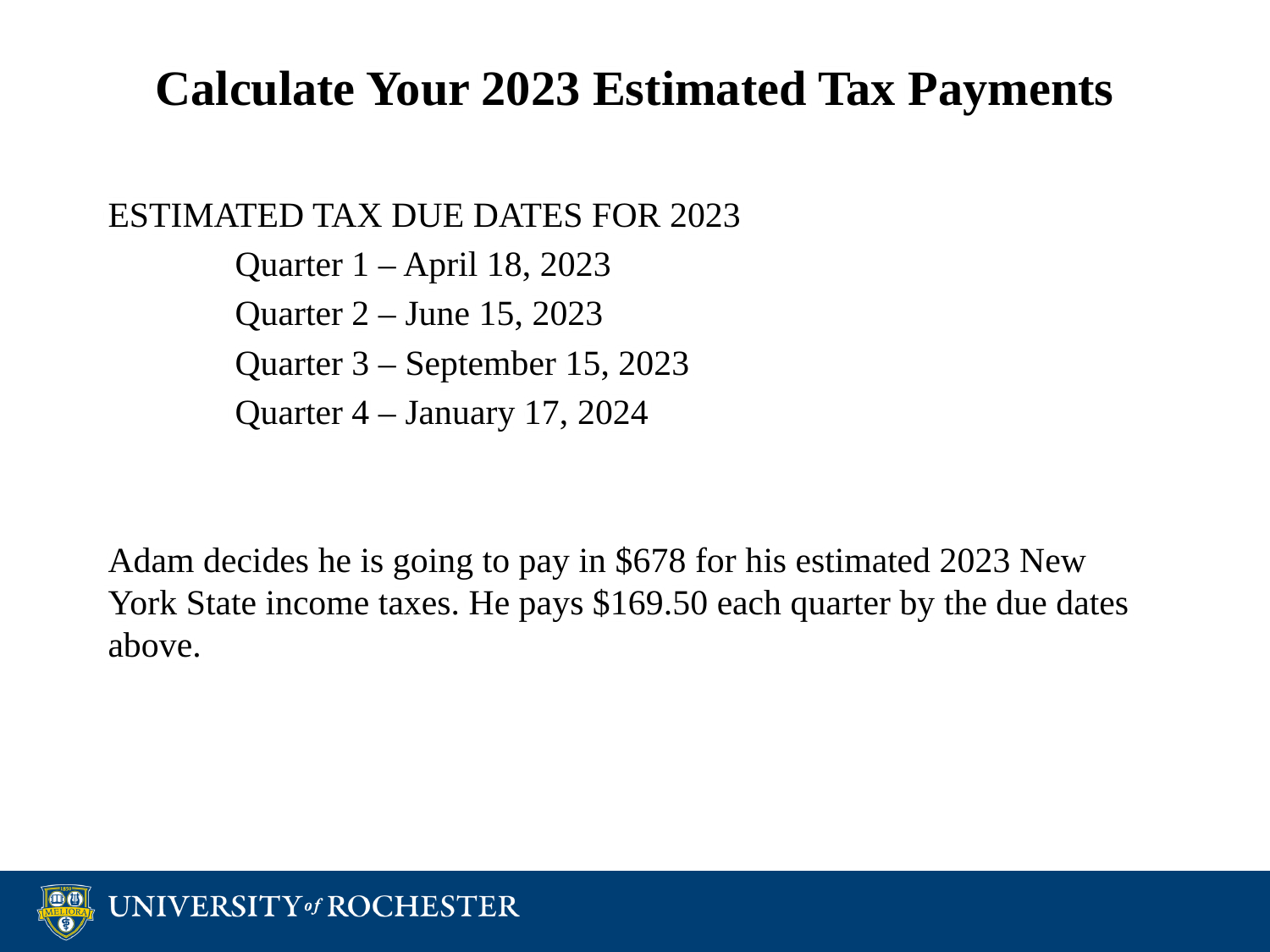

# Calculate Your 2023 Estimated Tax Payments
ESTIMATED TAX DUE DATES FOR 2023
	Quarter 1 – April 18, 2023
	Quarter 2 – June 15, 2023
	Quarter 3 – September 15, 2023
	Quarter 4 – January 17, 2024

Adam decides he is going to pay in $678 for his estimated 2023 New York State income taxes. He pays $169.50 each quarter by the due dates above.